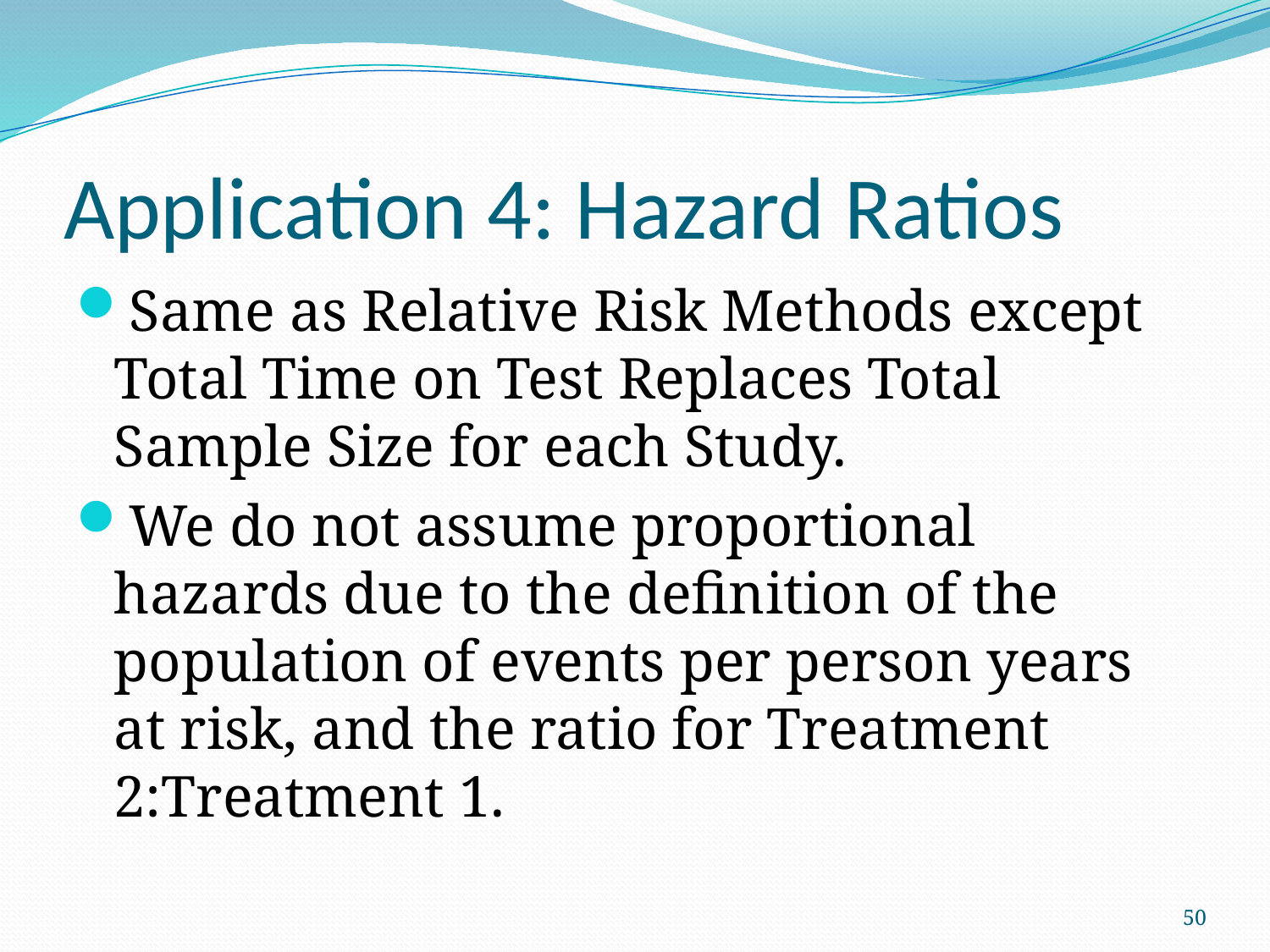

# Application 4: Hazard Ratios
Same as Relative Risk Methods except Total Time on Test Replaces Total Sample Size for each Study.
We do not assume proportional hazards due to the definition of the population of events per person years at risk, and the ratio for Treatment 2:Treatment 1.
50